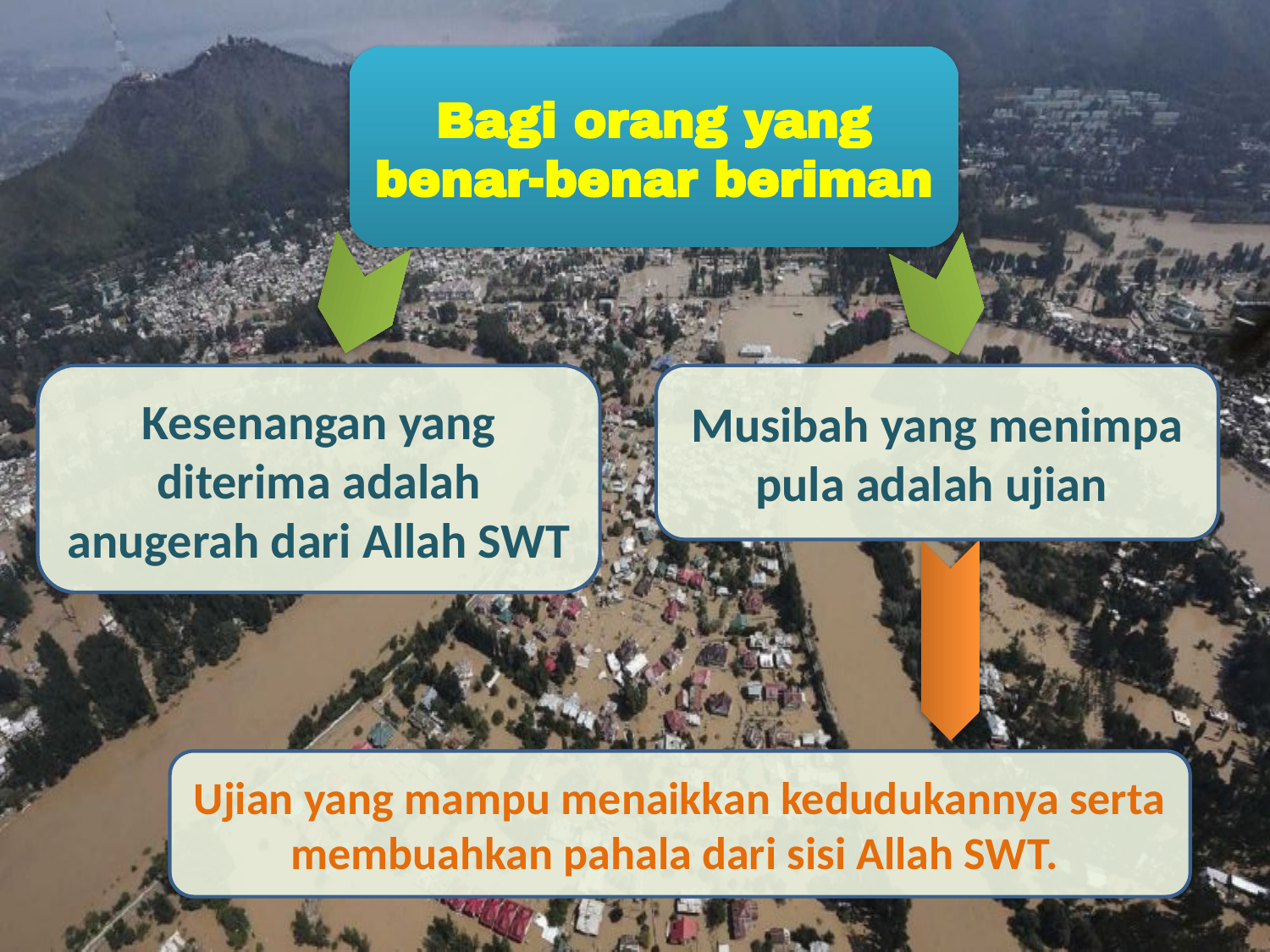

Bagi orang yang benar-benar beriman

Kesenangan yang diterima adalah anugerah dari Allah SWT
Musibah yang menimpa pula adalah ujian

Ujian yang mampu menaikkan kedudukannya serta membuahkan pahala dari sisi Allah SWT.